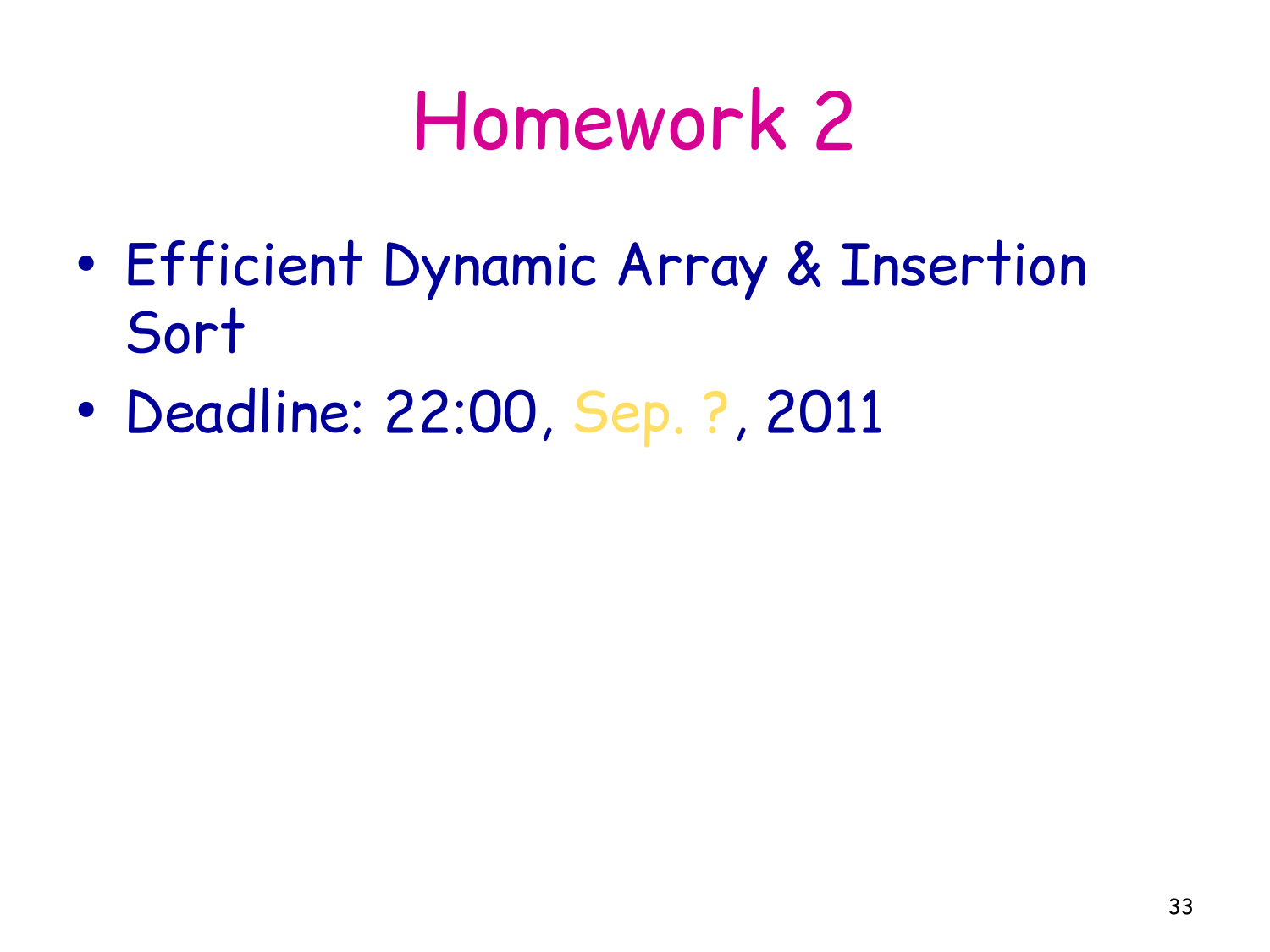

# Homework 2
Efficient Dynamic Array & Insertion Sort
Deadline: 22:00, Sep. ?, 2011
33